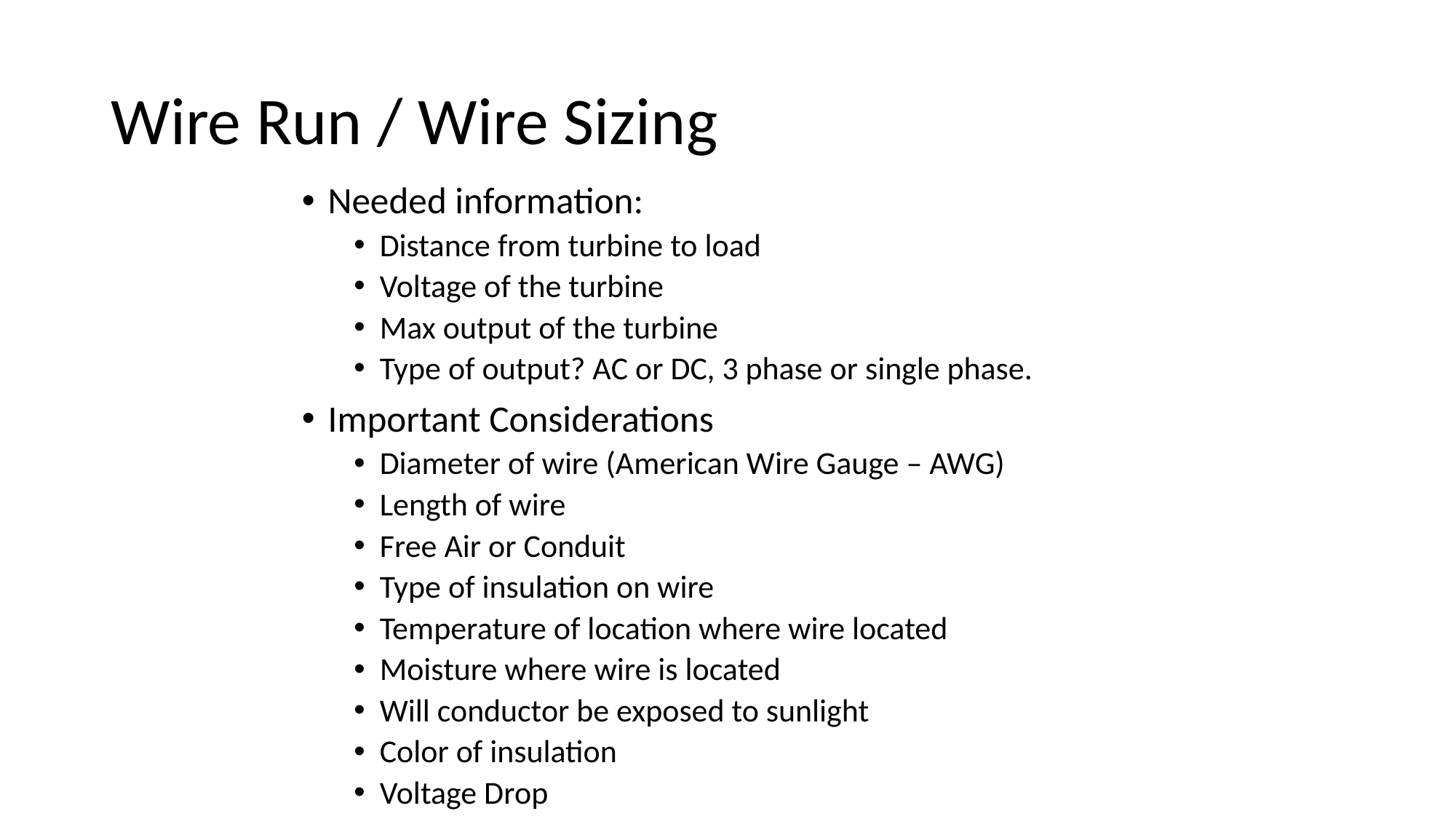

# Wire Run / Wire Sizing

Needed information:
Distance from turbine to load
Voltage of the turbine
Max output of the turbine
Type of output? AC or DC, 3 phase or single phase.
Important Considerations
Diameter of wire (American Wire Gauge – AWG)
Length of wire
Free Air or Conduit
Type of insulation on wire
Temperature of location where wire located
Moisture where wire is located
Will conductor be exposed to sunlight
Color of insulation
Voltage Drop